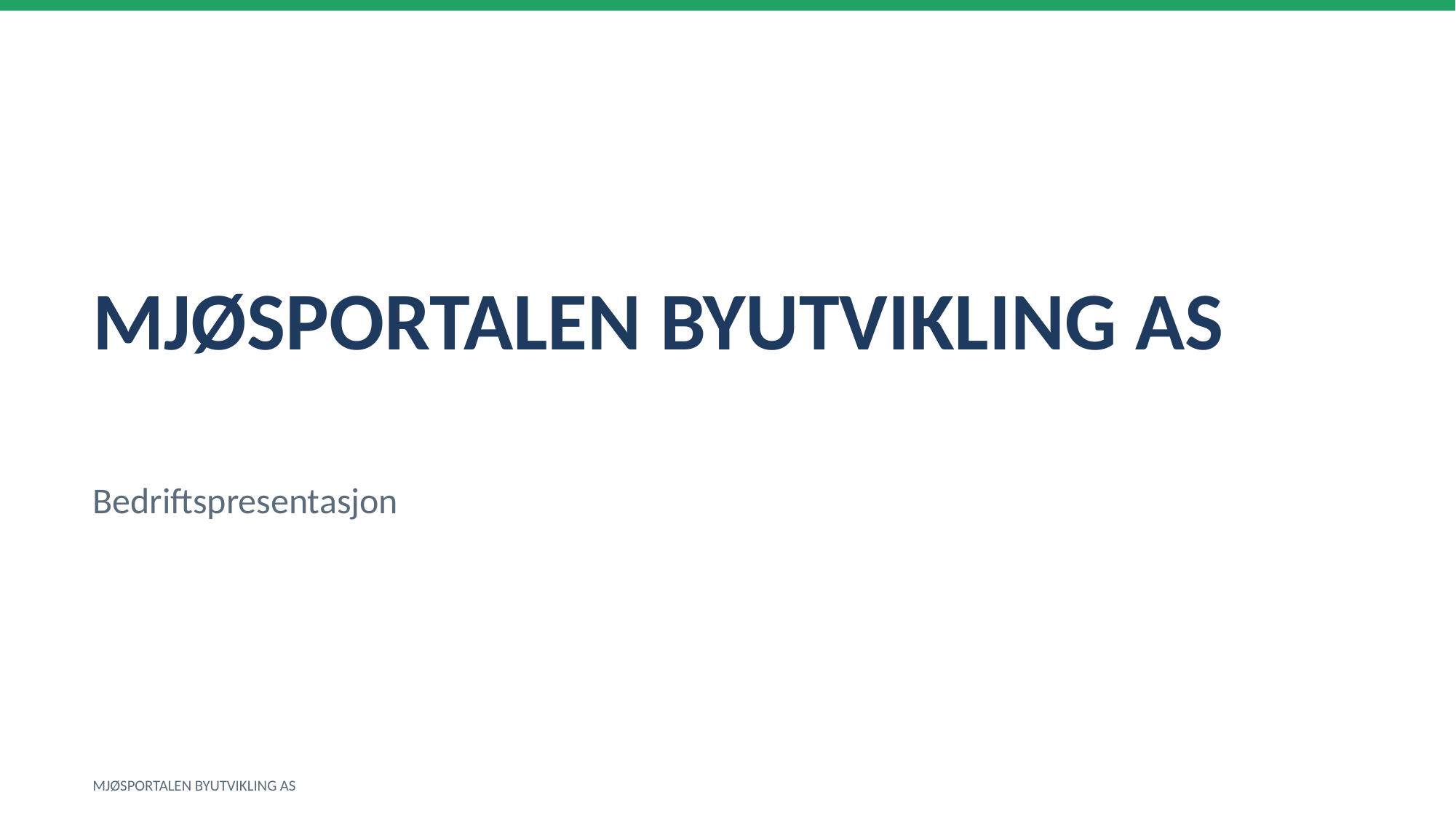

MJØSPORTALEN BYUTVIKLING AS
Bedriftspresentasjon
MJØSPORTALEN BYUTVIKLING AS